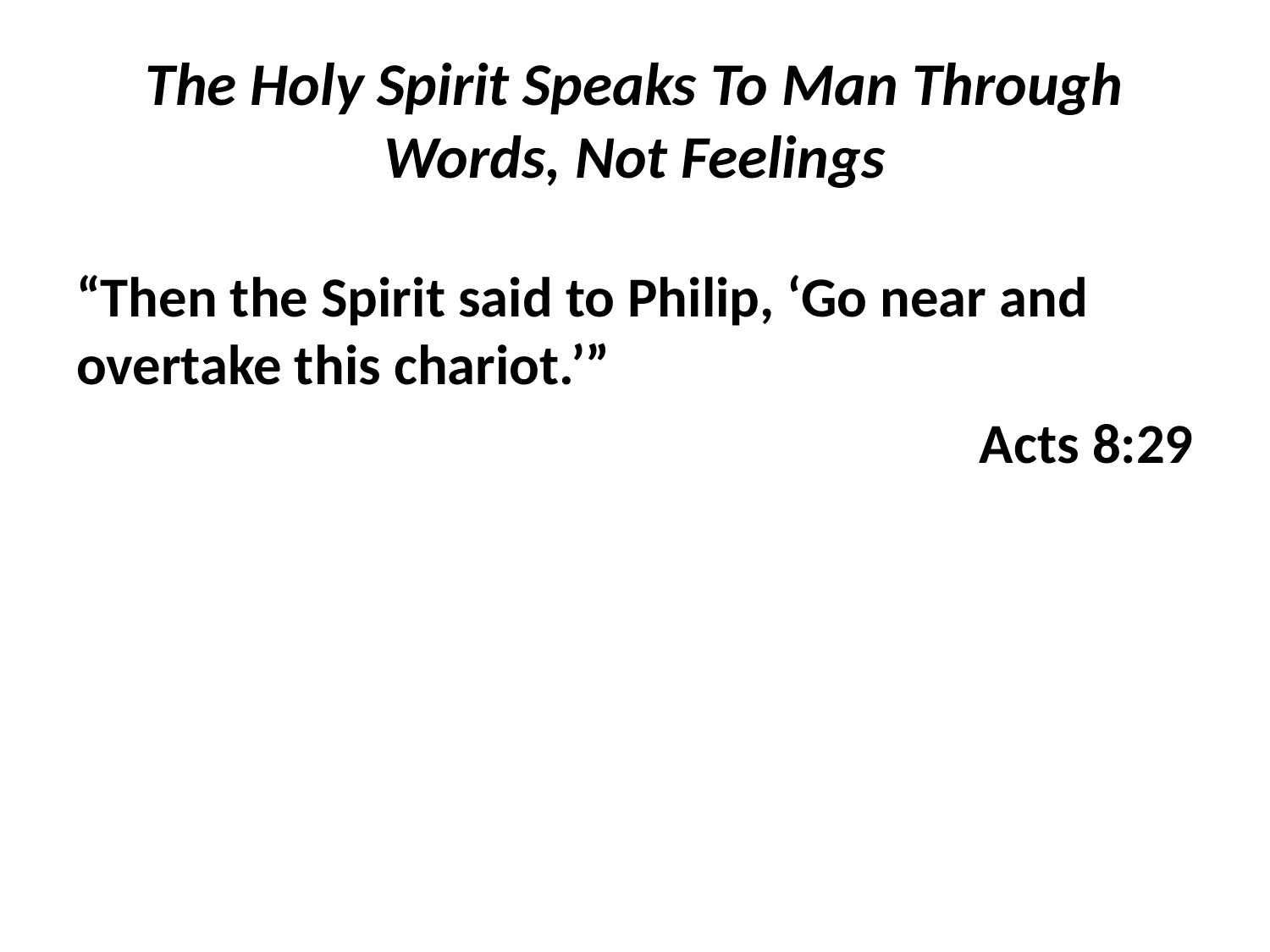

# The Holy Spirit Speaks To Man Through Words, Not Feelings
“Then the Spirit said to Philip, ‘Go near and overtake this chariot.’”
Acts 8:29